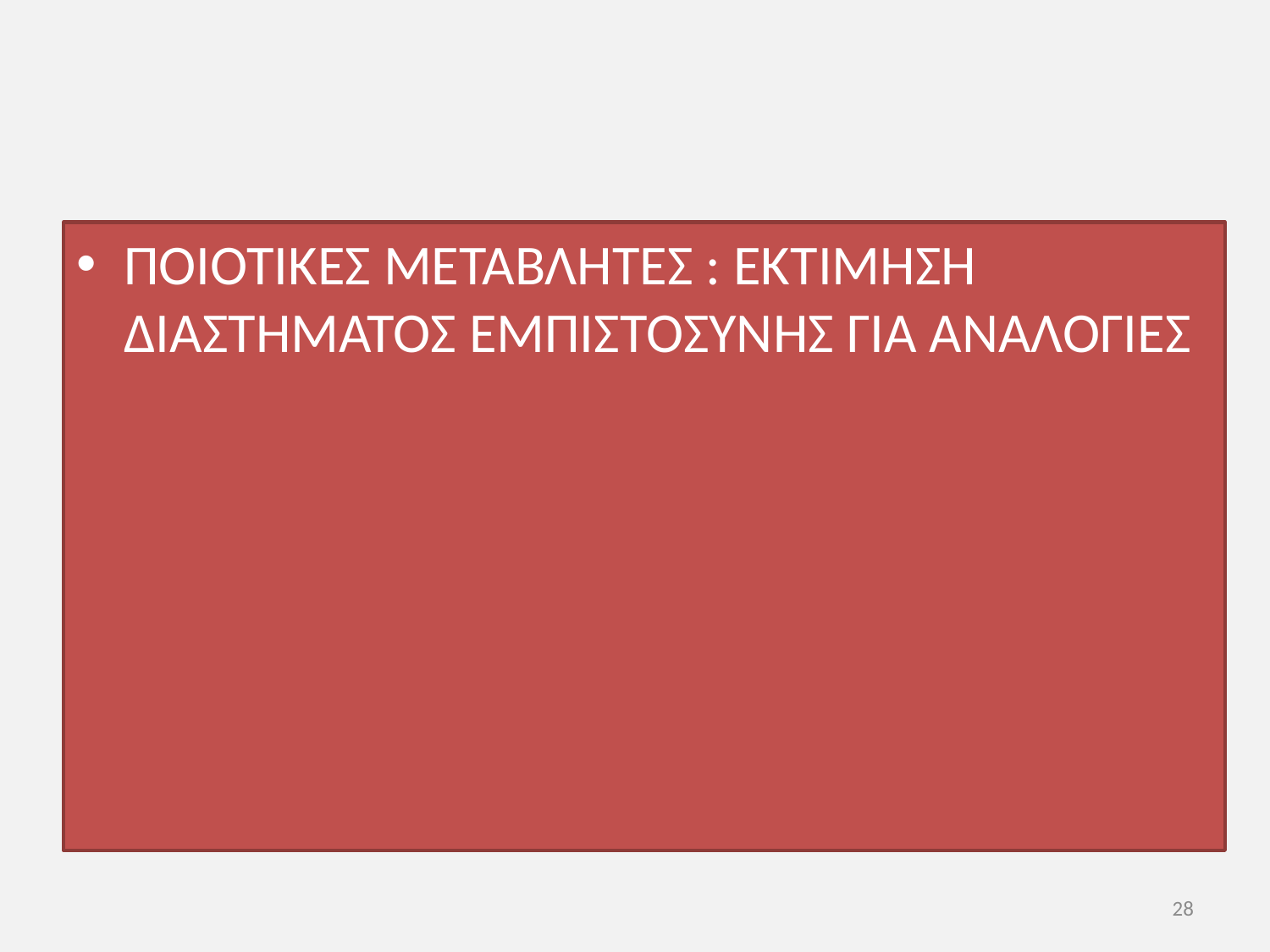

ΠΟΙΟΤΙΚΕΣ ΜΕΤΑΒΛΗΤΕΣ : ΕΚΤΙΜΗΣΗ ΔΙΑΣΤΗΜΑΤΟΣ ΕΜΠΙΣΤΟΣΥΝΗΣ ΓΙΑ ΑΝΑΛΟΓΙΕΣ
28